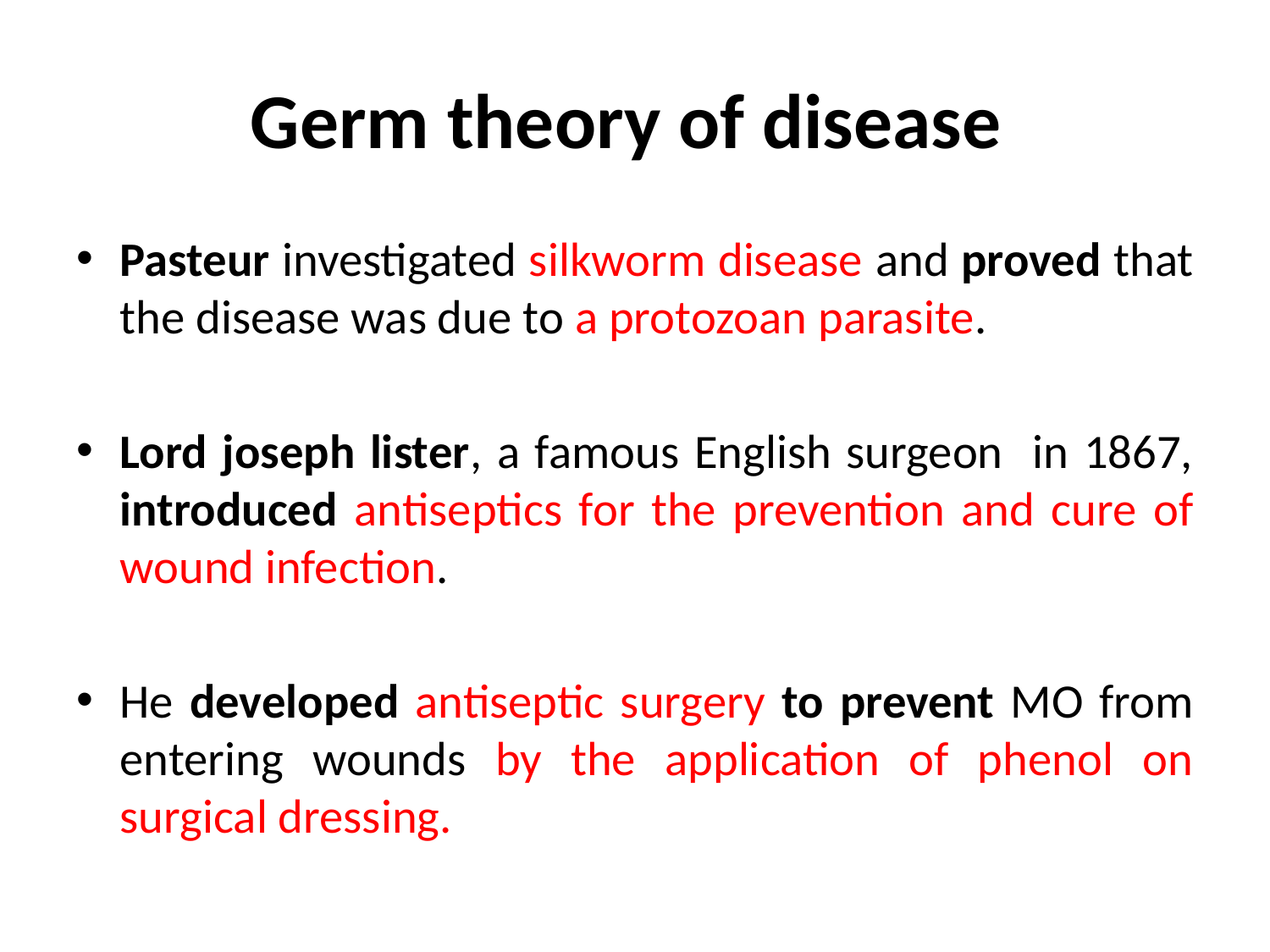

# Germ theory of disease
Pasteur investigated silkworm disease and proved that the disease was due to a protozoan parasite.

Lord joseph lister, a famous English surgeon  in 1867, introduced antiseptics for the prevention and cure of wound infection.

He developed antiseptic surgery to prevent MO from entering wounds by the application of phenol on surgical dressing.